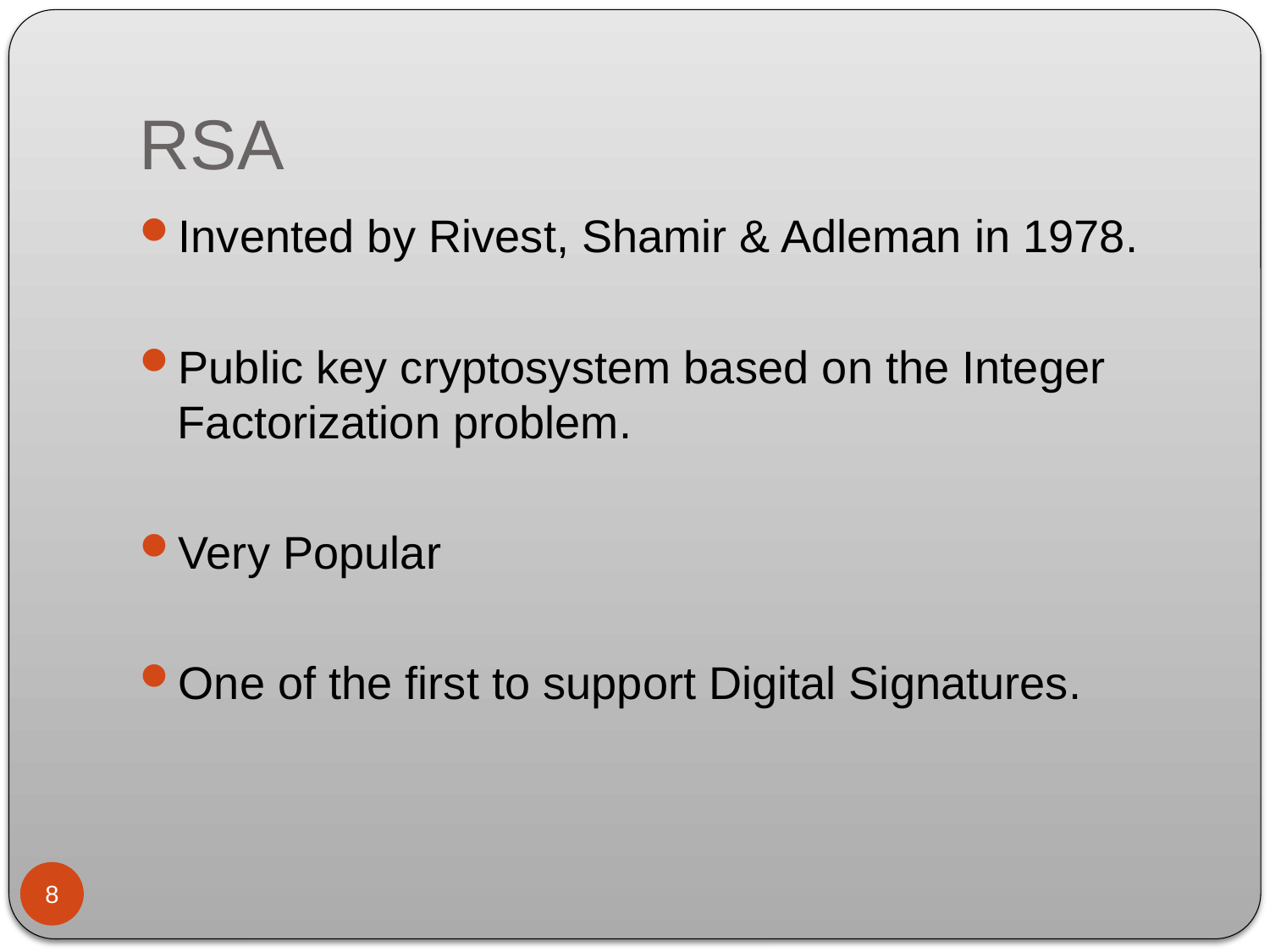

# RSA
Invented by Rivest, Shamir & Adleman in 1978.

Public key cryptosystem based on the Integer Factorization problem.

Very Popular

One of the first to support Digital Signatures.
8